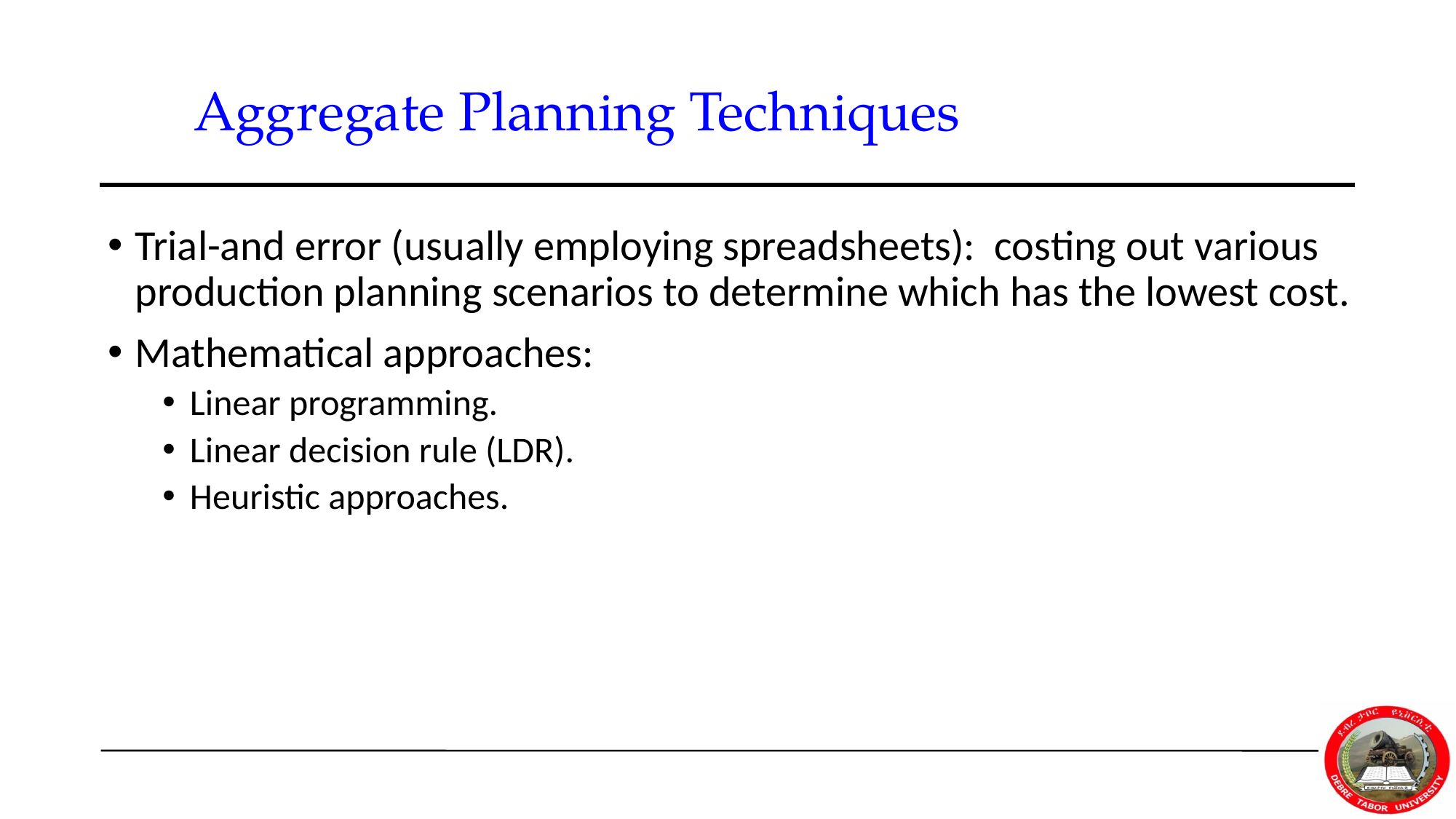

# Aggregate Planning Techniques
Trial-and error (usually employing spreadsheets):  costing out various production planning scenarios to determine which has the lowest cost.
Mathematical approaches:
Linear programming.
Linear decision rule (LDR).
Heuristic approaches.